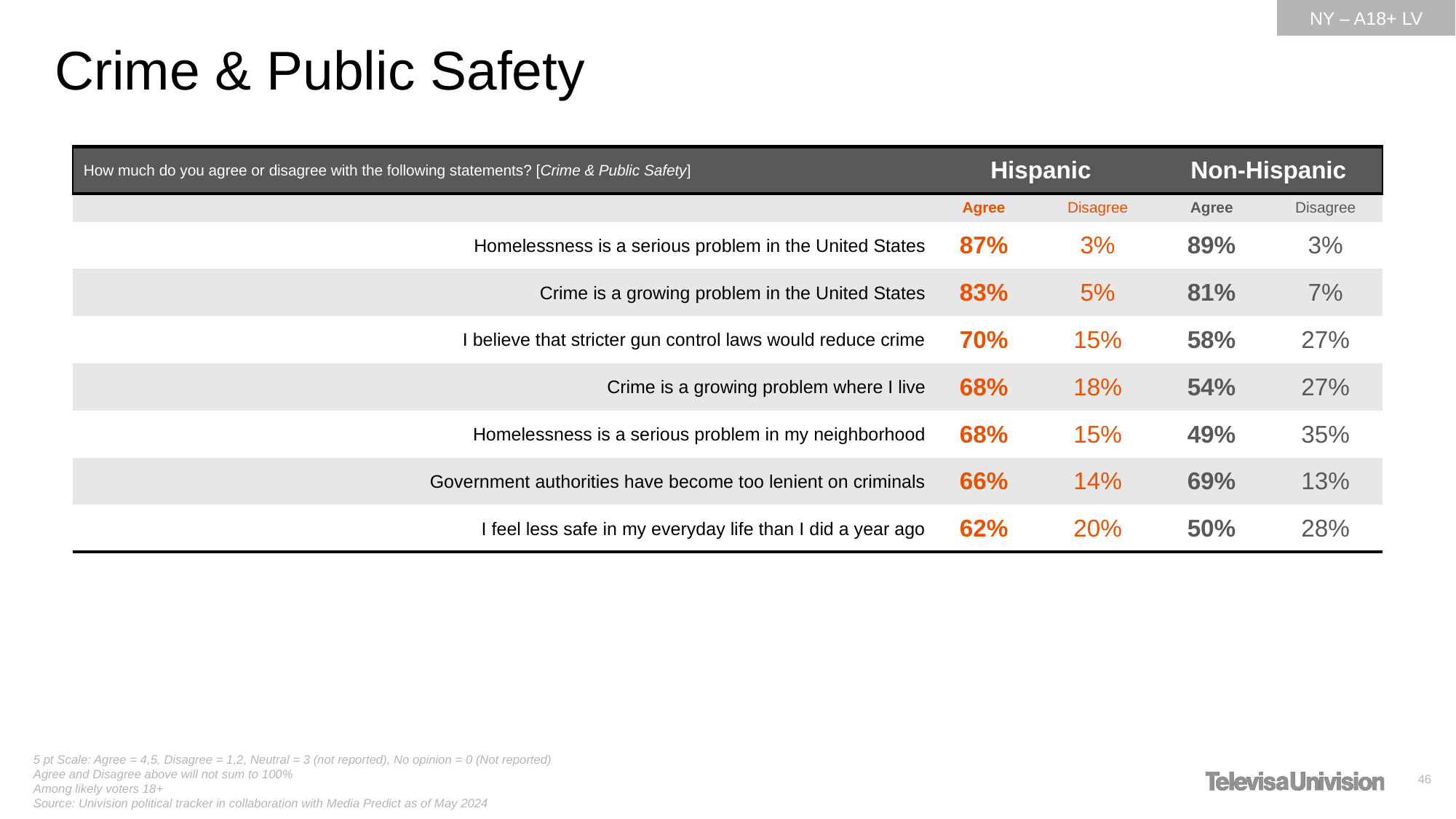

Crime & Public Safety
| How much do you agree or disagree with the following statements? [Crime & Public Safety] | Hispanic | Non-Hispanic | Non-Hispanic | Non-Hispanic |
| --- | --- | --- | --- | --- |
|  | Agree | Disagree | Agree | Disagree |
| Homelessness is a serious problem in the United States | 87% | 3% | 89% | 3% |
| Crime is a growing problem in the United States | 83% | 5% | 81% | 7% |
| I believe that stricter gun control laws would reduce crime | 70% | 15% | 58% | 27% |
| Crime is a growing problem where I live | 68% | 18% | 54% | 27% |
| Homelessness is a serious problem in my neighborhood | 68% | 15% | 49% | 35% |
| Government authorities have become too lenient on criminals | 66% | 14% | 69% | 13% |
| I feel less safe in my everyday life than I did a year ago | 62% | 20% | 50% | 28% |